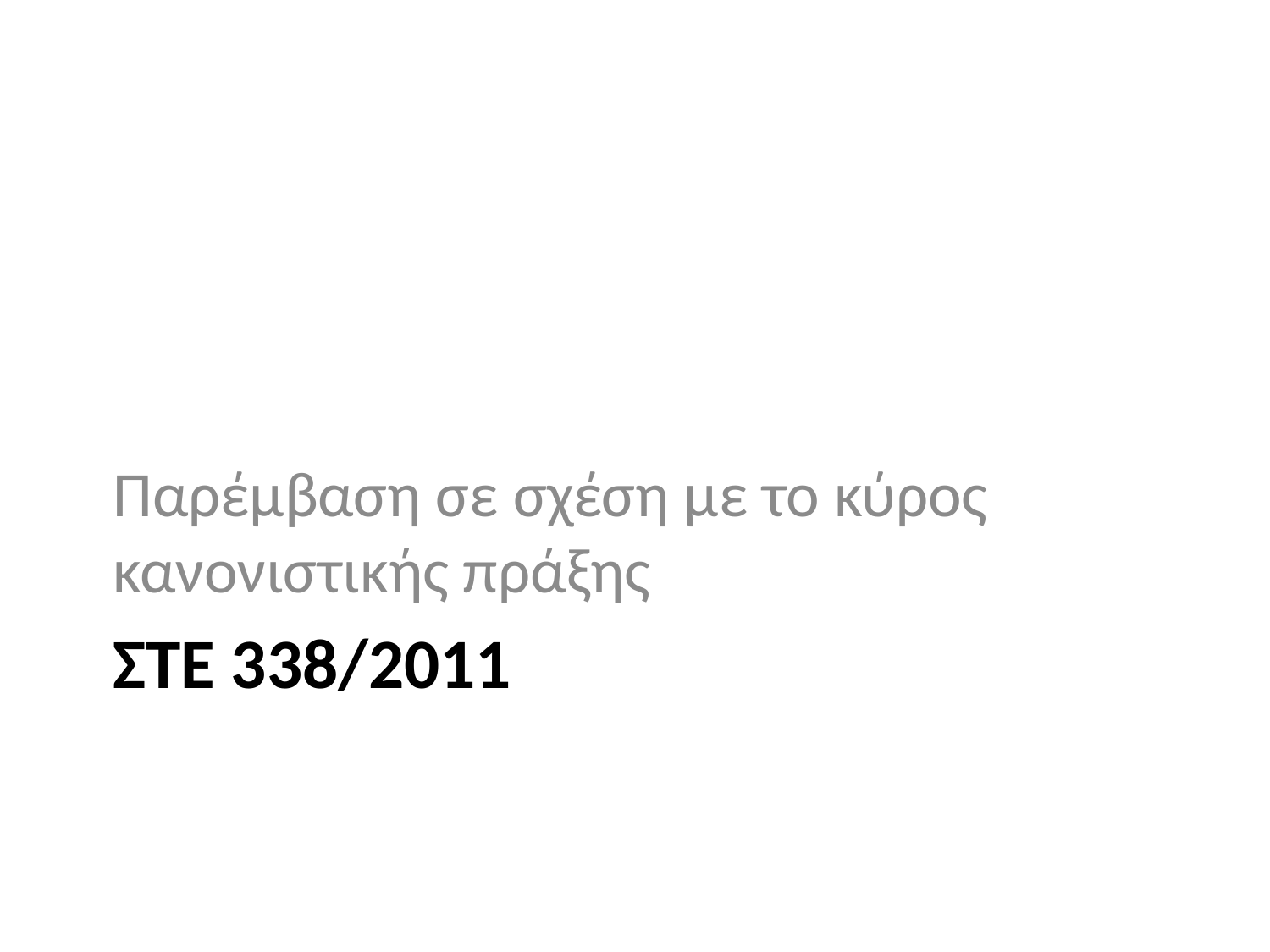

Παρέμβαση σε σχέση με το κύρος κανονιστικής πράξης
# ΣτΕ 338/2011